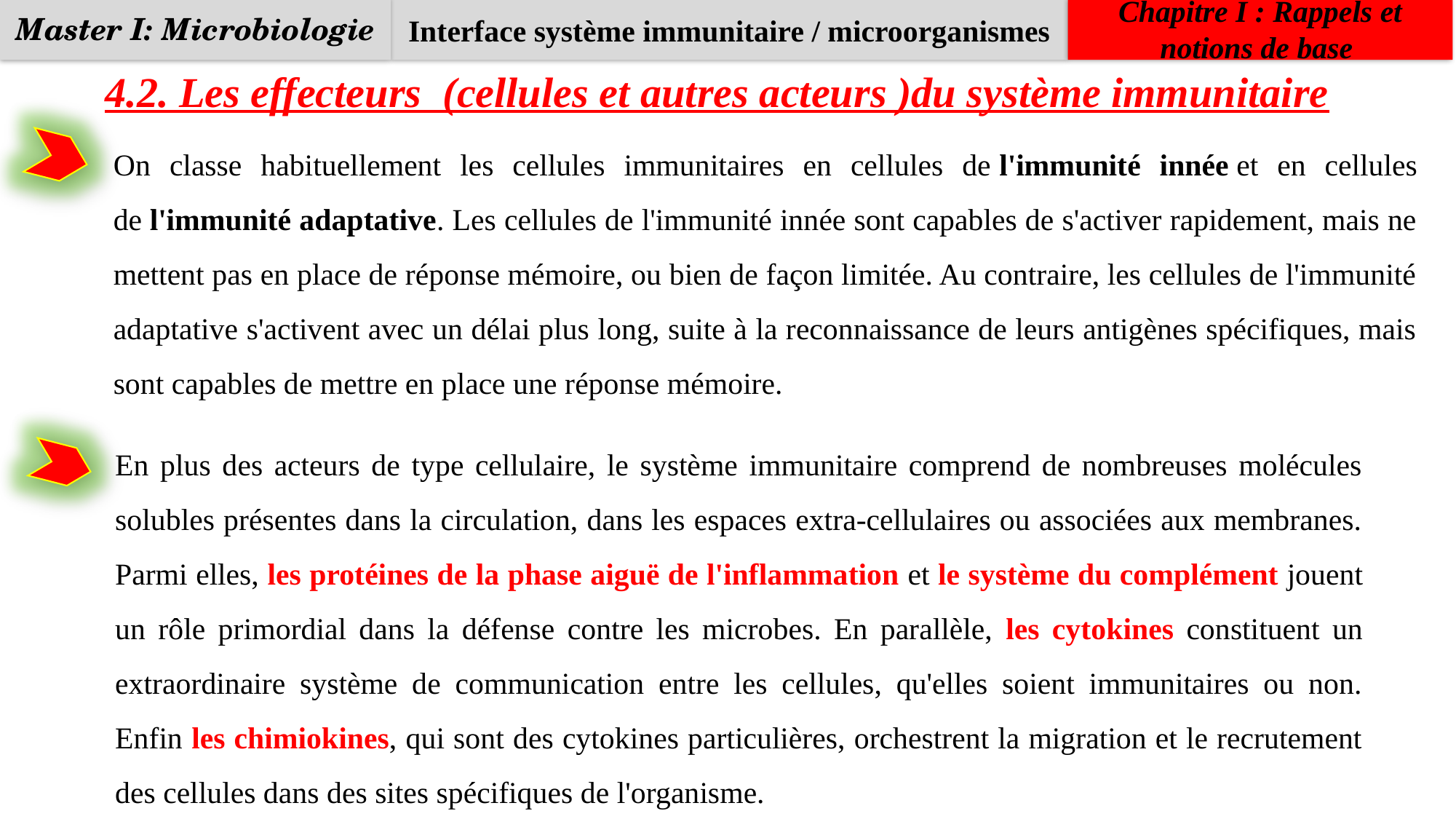

Interface système immunitaire / microorganismes
Chapitre I : Rappels et notions de base
Master I: Microbiologie
4.2. Les effecteurs  (cellules et autres acteurs )du système immunitaire
On classe habituellement les cellules immunitaires en cellules de l'immunité innée et en cellules de l'immunité adaptative. Les cellules de l'immunité innée sont capables de s'activer rapidement, mais ne mettent pas en place de réponse mémoire, ou bien de façon limitée. Au contraire, les cellules de l'immunité adaptative s'activent avec un délai plus long, suite à la reconnaissance de leurs antigènes spécifiques, mais sont capables de mettre en place une réponse mémoire.

En plus des acteurs de type cellulaire, le système immunitaire comprend de nombreuses molécules solubles présentes dans la circulation, dans les espaces extra-cellulaires ou associées aux membranes. Parmi elles, les protéines de la phase aiguë de l'inflammation et le système du complément jouent un rôle primordial dans la défense contre les microbes. En parallèle, les cytokines constituent un extraordinaire système de communication entre les cellules, qu'elles soient immunitaires ou non. Enfin les chimiokines, qui sont des cytokines particulières, orchestrent la migration et le recrutement des cellules dans des sites spécifiques de l'organisme.